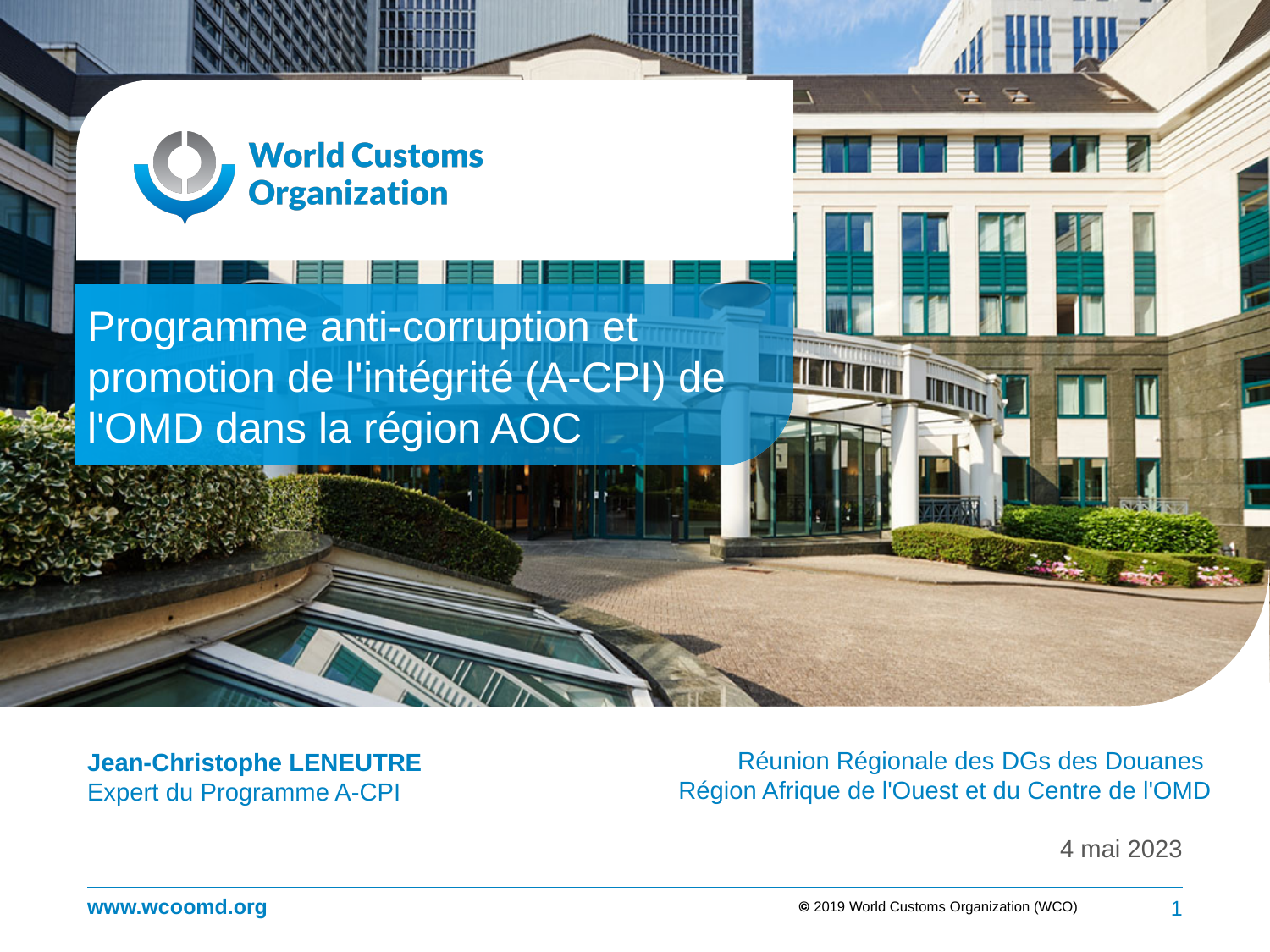

Programme anti-corruption et promotion de l'intégrité (A-CPI) de l'OMD dans la région AOC
Réunion Régionale des DGs des Douanes
Région Afrique de l'Ouest et du Centre de l'OMD
Jean-Christophe LENEUTRE
Expert du Programme A-CPI

4 mai 2023
1